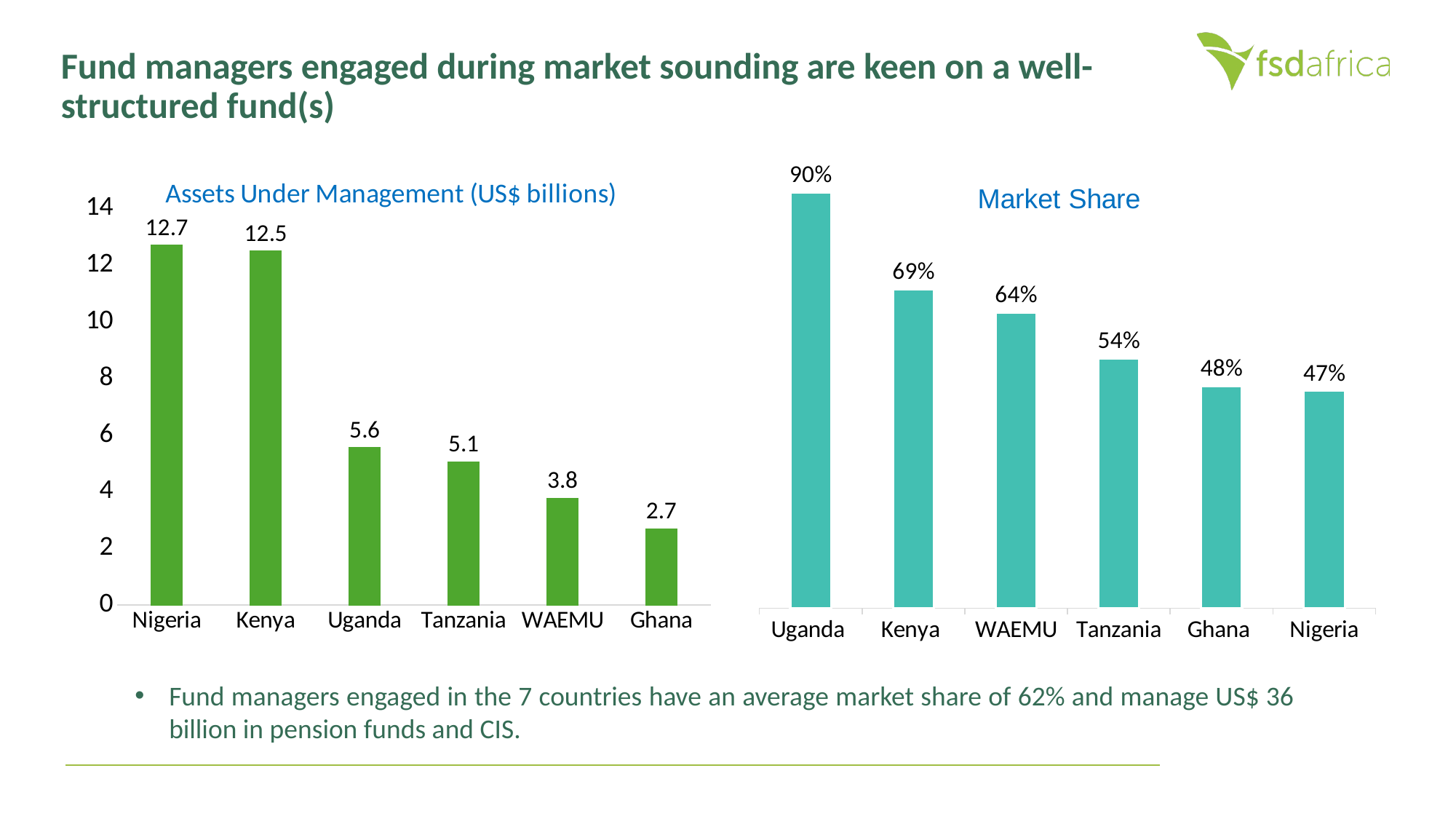

# Fund managers engaged during market sounding are keen on a well-structured fund(s)

### Chart: Market Share

| Category | Market Share |
|---|---|
| Uganda  | 0.9 |
| Kenya  | 0.69 |
| WAEMU | 0.64 |
| Tanzania | 0.54 |
| Ghana  | 0.48 |
| Nigeria | 0.47 |

### Chart: Assets Under Management (US$ billions)

| Category | Assets Under Management |
|---|---|
| Nigeria | 12.7 |
| Kenya | 12.5 |
| Uganda | 5.56 |
| Tanzania | 5.06 |
| WAEMU | 3.78 |
| Ghana | 2.7 |
Fund managers engaged in the 7 countries have an average market share of 62% and manage US$ 36 billion in pension funds and CIS.